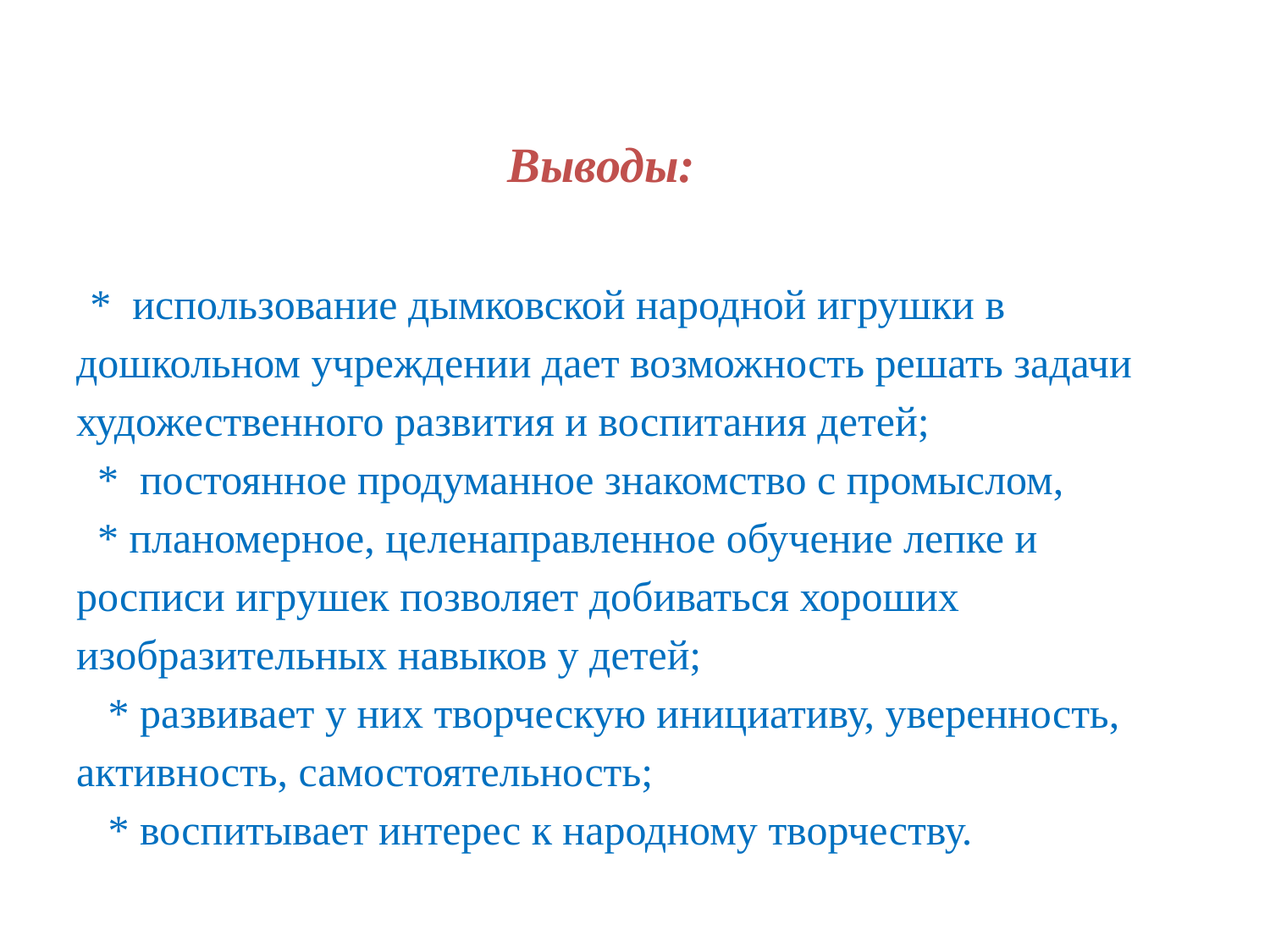

# Выводы: *  использование дымковской народной игрушки в дошкольном учреждении дает возможность решать задачи художественного развития и воспитания детей; *  постоянное продуманное знакомство с промыслом, * планомерное, целенаправленное обучение лепке и росписи игрушек позволяет добиваться хороших изобразительных навыков у детей; * развивает у них творческую инициативу, уверенность, активность, самостоятельность; * воспитывает интерес к народному творчеству.